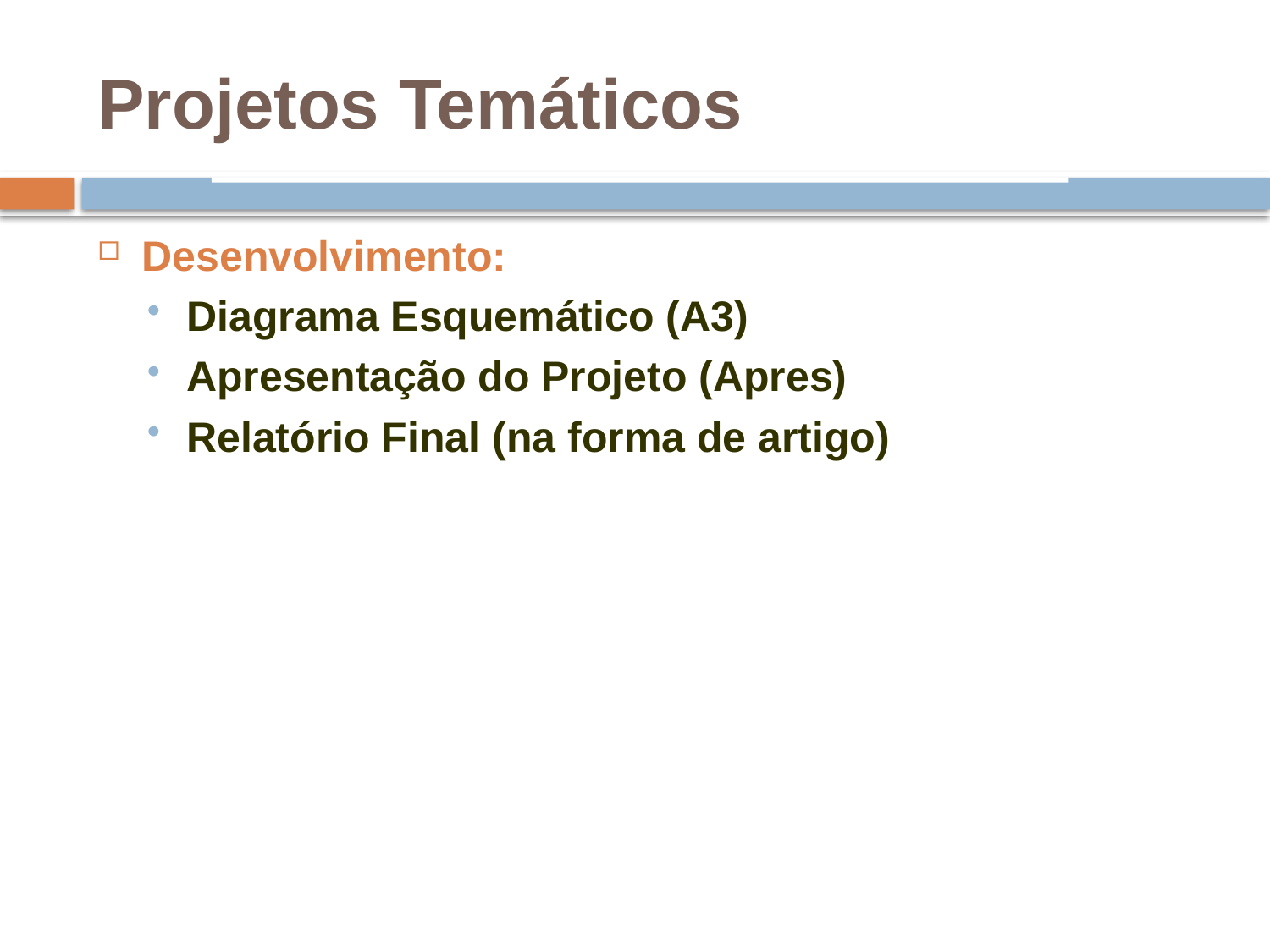

Projetos Temáticos

Desenvolvimento:
Diagrama Esquemático (A3)
Apresentação do Projeto (Apres)
Relatório Final (na forma de artigo)